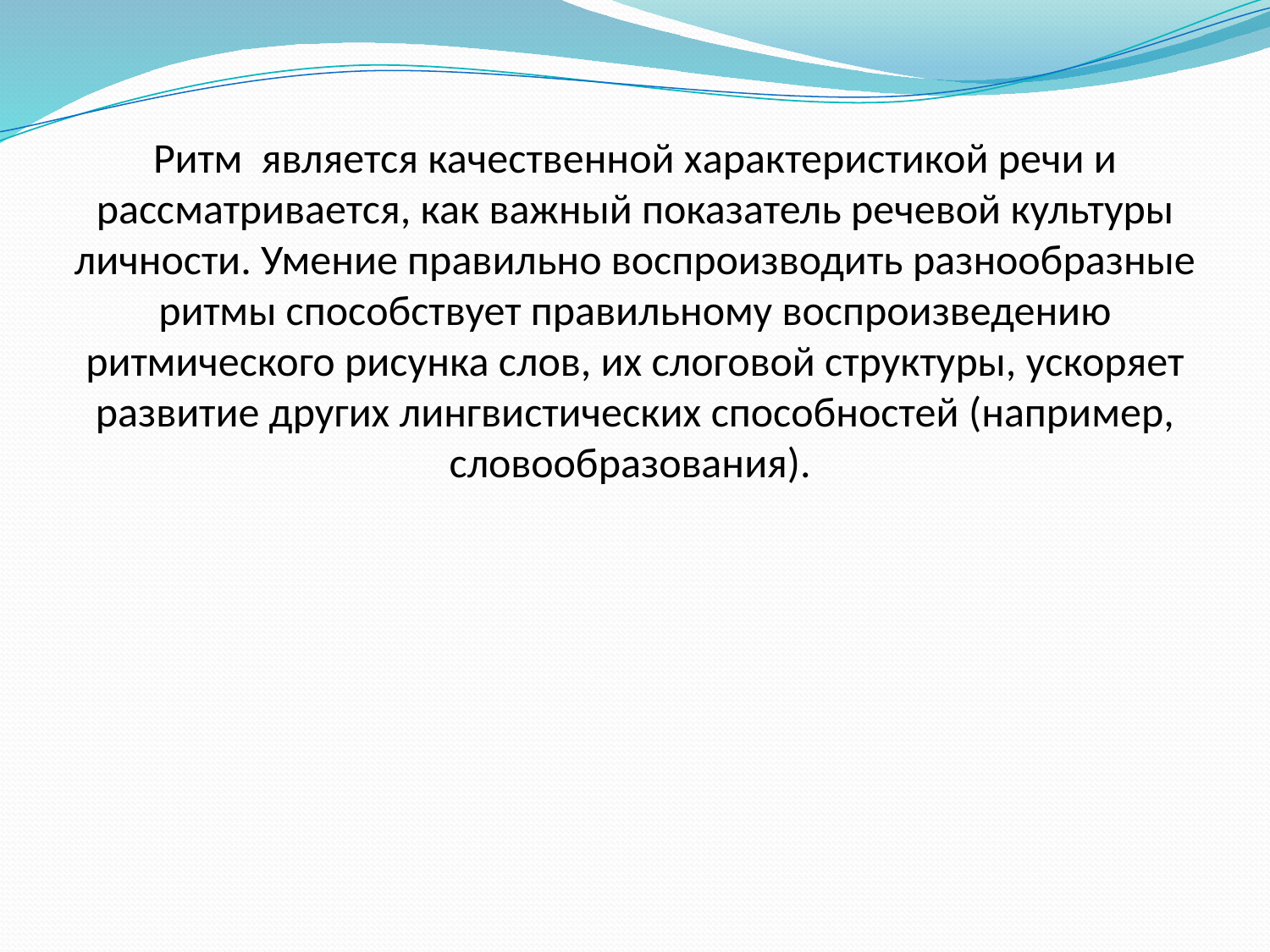

# Ритм  является качественной характеристикой речи и рассматривается, как важный показатель речевой культуры личности. Умение правильно воспроизводить разнообразные ритмы способствует правильному воспроизведению ритмического рисунка слов, их слоговой структуры, ускоряет развитие других лингвистических способностей (например, словообразования).